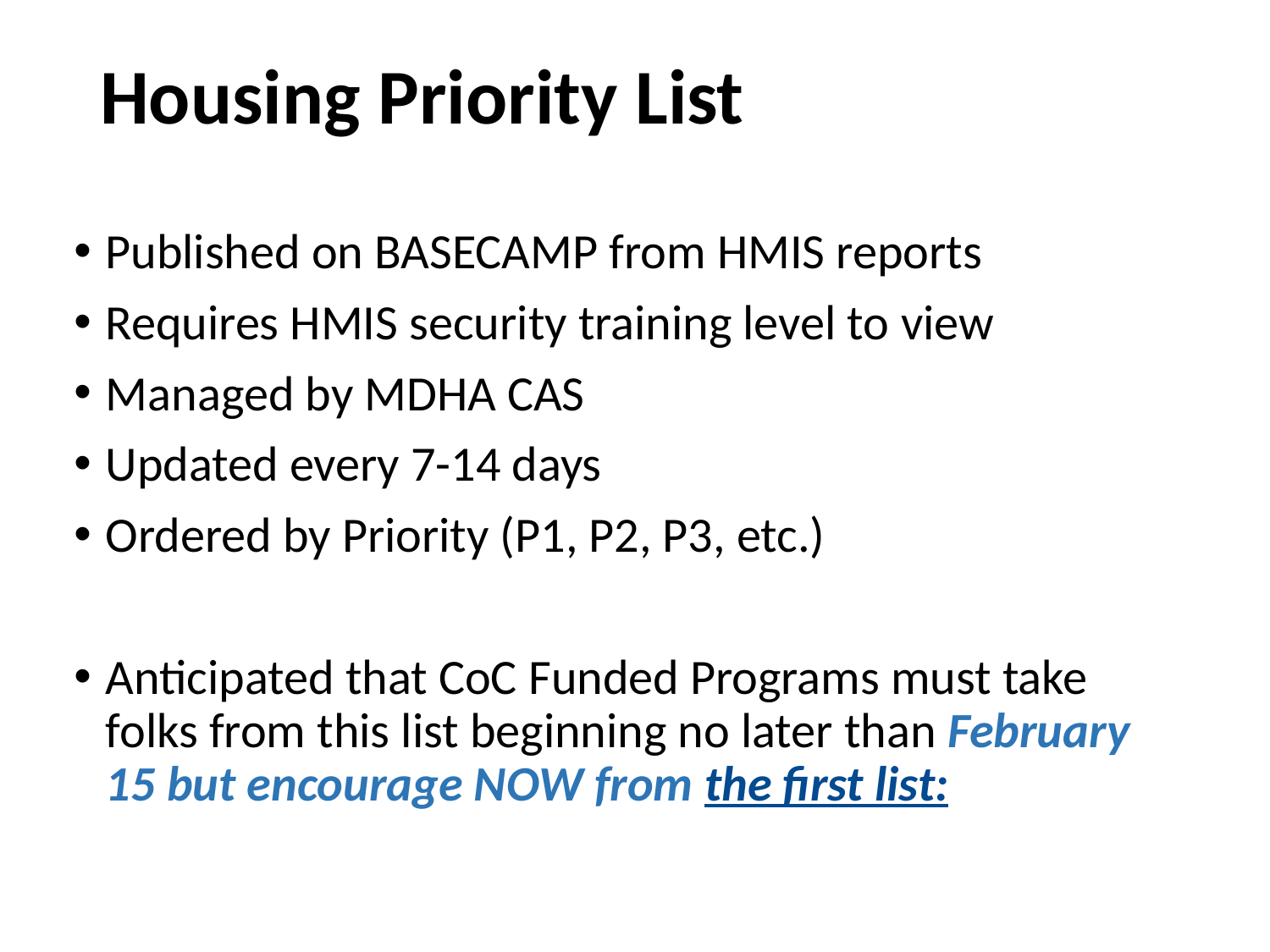

# Housing Priority List
Published on BASECAMP from HMIS reports
Requires HMIS security training level to view
Managed by MDHA CAS
Updated every 7-14 days
Ordered by Priority (P1, P2, P3, etc.)

Anticipated that CoC Funded Programs must take folks from this list beginning no later than February 15 but encourage NOW from the first list: